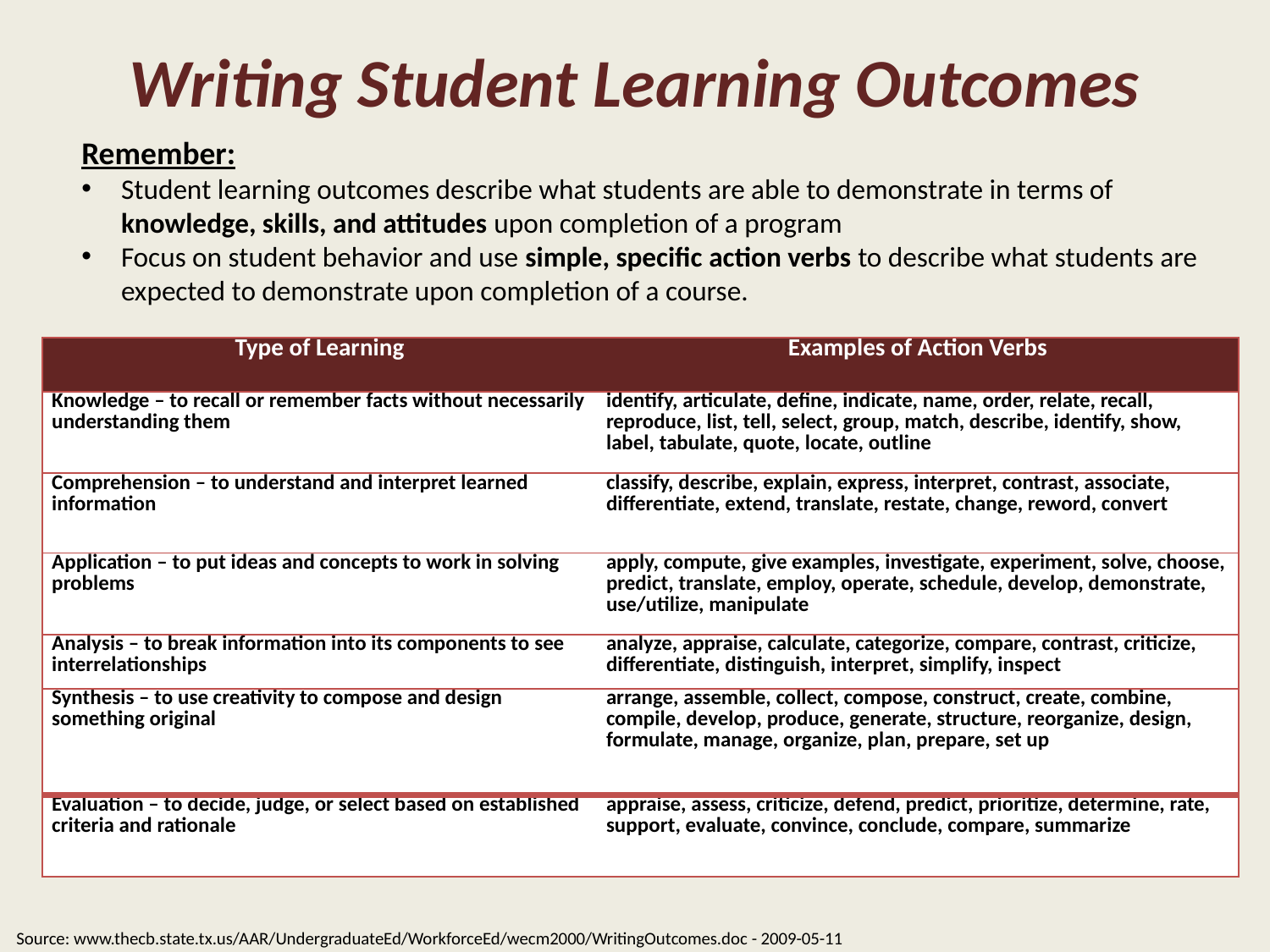

# Writing Student Learning Outcomes
Remember:
Student learning outcomes describe what students are able to demonstrate in terms of knowledge, skills, and attitudes upon completion of a program
Focus on student behavior and use simple, specific action verbs to describe what students are expected to demonstrate upon completion of a course.
| Type of Learning | Examples of Action Verbs |
| --- | --- |
| Knowledge – to recall or remember facts without necessarily understanding them | identify, articulate, define, indicate, name, order, relate, recall, reproduce, list, tell, select, group, match, describe, identify, show, label, tabulate, quote, locate, outline |
| Comprehension – to understand and interpret learned information | classify, describe, explain, express, interpret, contrast, associate, differentiate, extend, translate, restate, change, reword, convert |
| Application – to put ideas and concepts to work in solving problems | apply, compute, give examples, investigate, experiment, solve, choose, predict, translate, employ, operate, schedule, develop, demonstrate, use/utilize, manipulate |
| Analysis – to break information into its components to see interrelationships | analyze, appraise, calculate, categorize, compare, contrast, criticize, differentiate, distinguish, interpret, simplify, inspect |
| Synthesis – to use creativity to compose and design something original | arrange, assemble, collect, compose, construct, create, combine, compile, develop, produce, generate, structure, reorganize, design, formulate, manage, organize, plan, prepare, set up |
| Evaluation – to decide, judge, or select based on established criteria and rationale | appraise, assess, criticize, defend, predict, prioritize, determine, rate, support, evaluate, convince, conclude, compare, summarize |
Dfgdfgdfgdfg
Sdgsfgdfgdfgdfgdfg
sdfsdfsdfs
41
Source: www.thecb.state.tx.us/AAR/UndergraduateEd/WorkforceEd/wecm2000/WritingOutcomes.doc - 2009-05-11